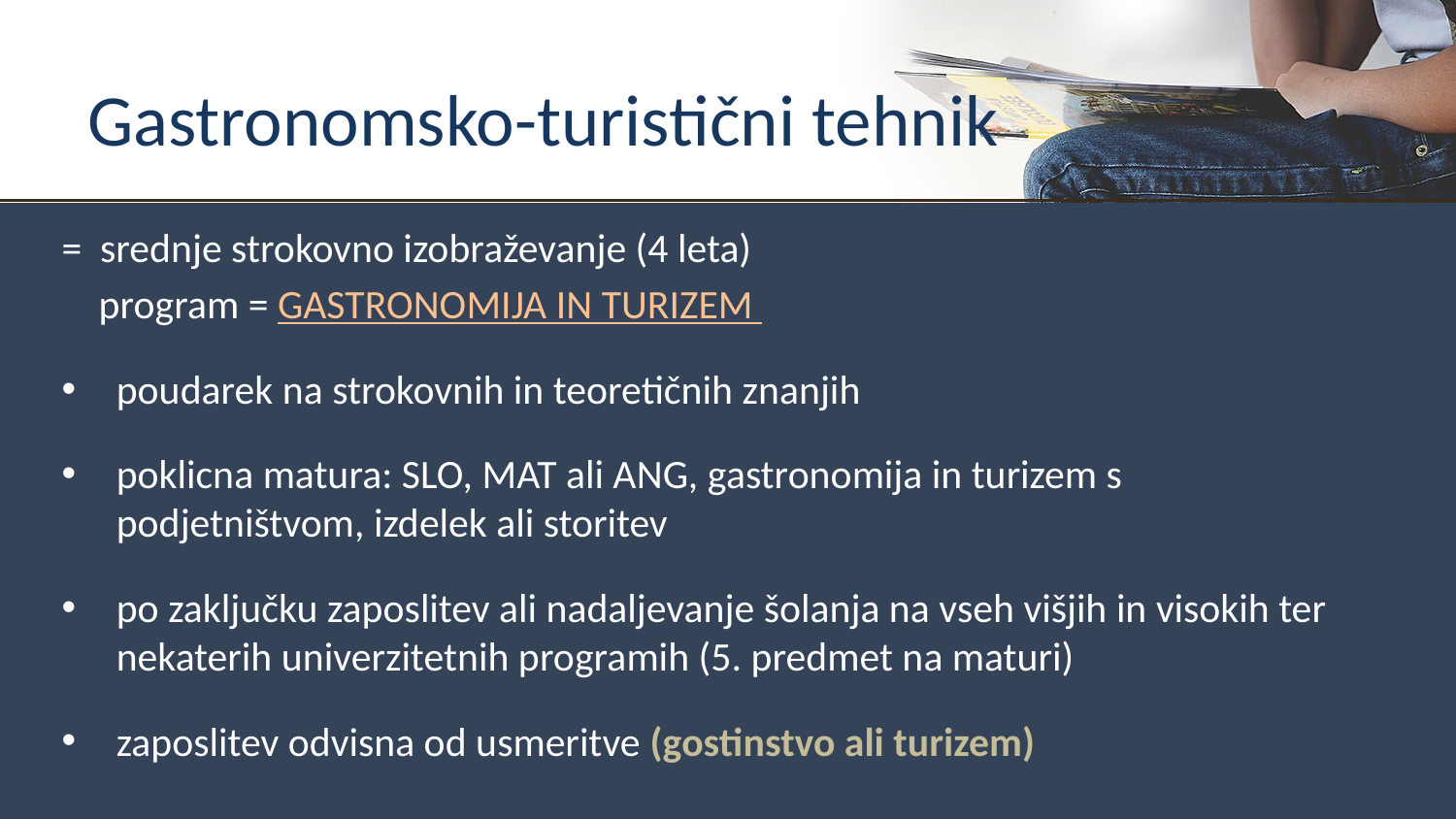

# Gastronomsko-turistični tehnik
=  srednje strokovno izobraževanje (4 leta)
    program = GASTRONOMIJA IN TURIZEM

poudarek na strokovnih in teoretičnih znanjih

poklicna matura: SLO, MAT ali ANG, gastronomija in turizem s podjetništvom, izdelek ali storitev

po zaključku zaposlitev ali nadaljevanje šolanja na vseh višjih in visokih ter nekaterih univerzitetnih programih (5. predmet na maturi)

zaposlitev odvisna od usmeritve (gostinstvo ali turizem)